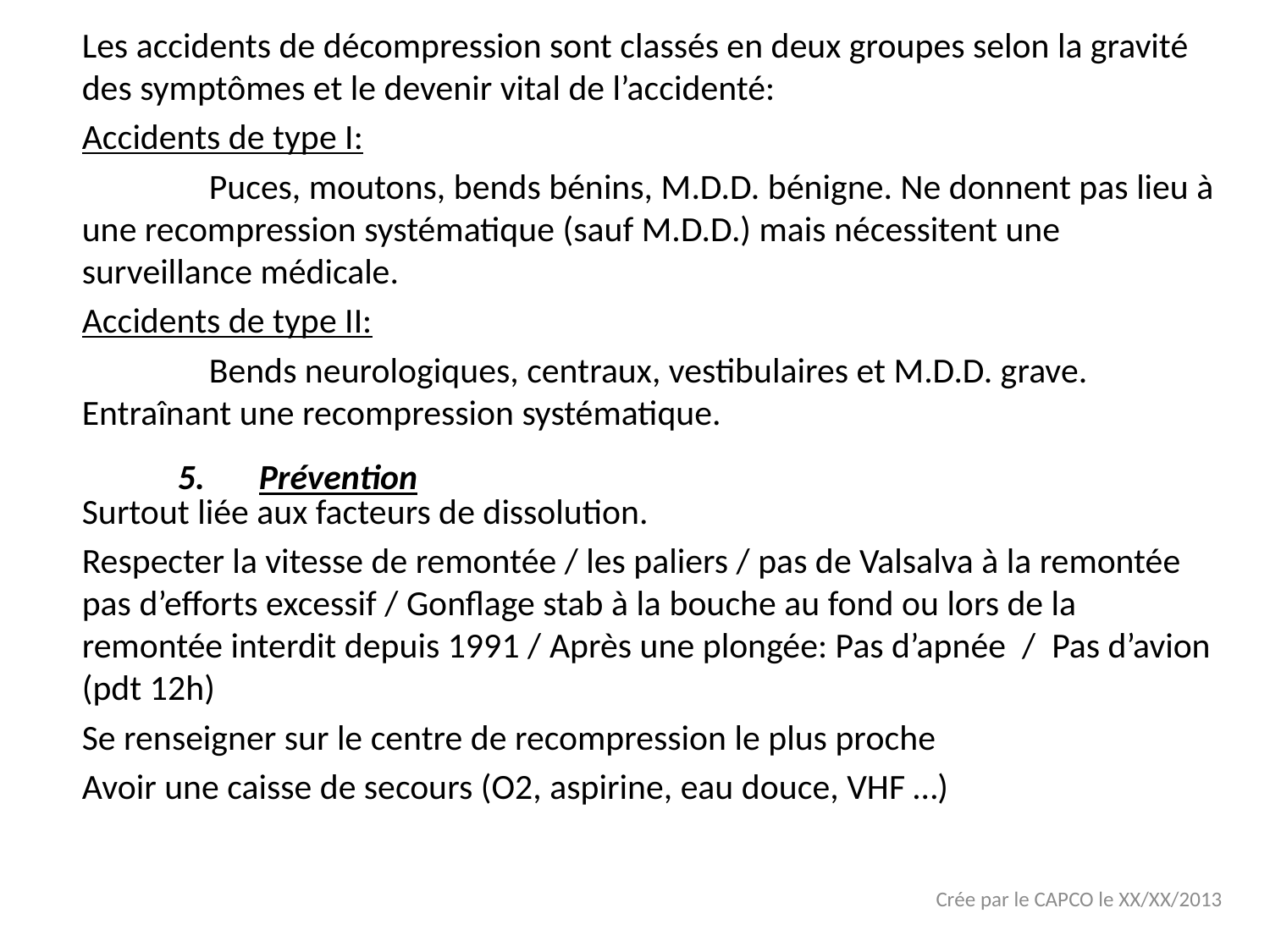

Les accidents de décompression sont classés en deux groupes selon la gravité des symptômes et le devenir vital de l’accidenté:
Accidents de type I:
	Puces, moutons, bends bénins, M.D.D. bénigne. Ne donnent pas lieu à une recompression systématique (sauf M.D.D.) mais nécessitent une surveillance médicale.
Accidents de type II:
	Bends neurologiques, centraux, vestibulaires et M.D.D. grave. Entraînant une recompression systématique.

Surtout liée aux facteurs de dissolution.
Respecter la vitesse de remontée / les paliers / pas de Valsalva à la remontée pas d’efforts excessif / Gonflage stab à la bouche au fond ou lors de la remontée interdit depuis 1991 / Après une plongée: Pas d’apnée  /  Pas d’avion (pdt 12h)
Se renseigner sur le centre de recompression le plus proche
Avoir une caisse de secours (O2, aspirine, eau douce, VHF …)
Prévention
Crée par le CAPCO le XX/XX/2013